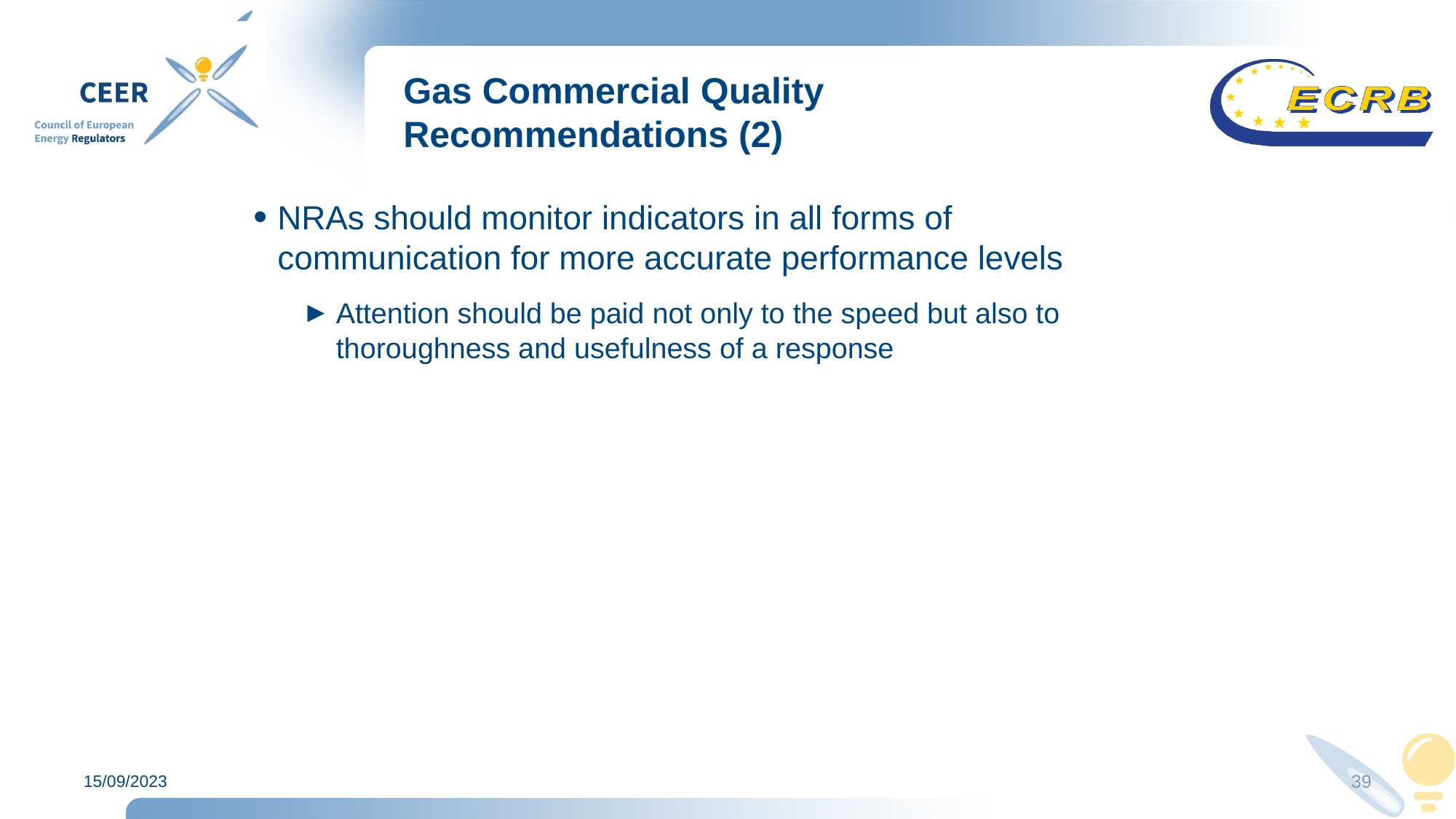

# Gas Commercial Quality Recommendations (2)
NRAs should monitor indicators in all forms of communication for more accurate performance levels
Attention should be paid not only to the speed but also to thoroughness and usefulness of a response

15/09/2023
39